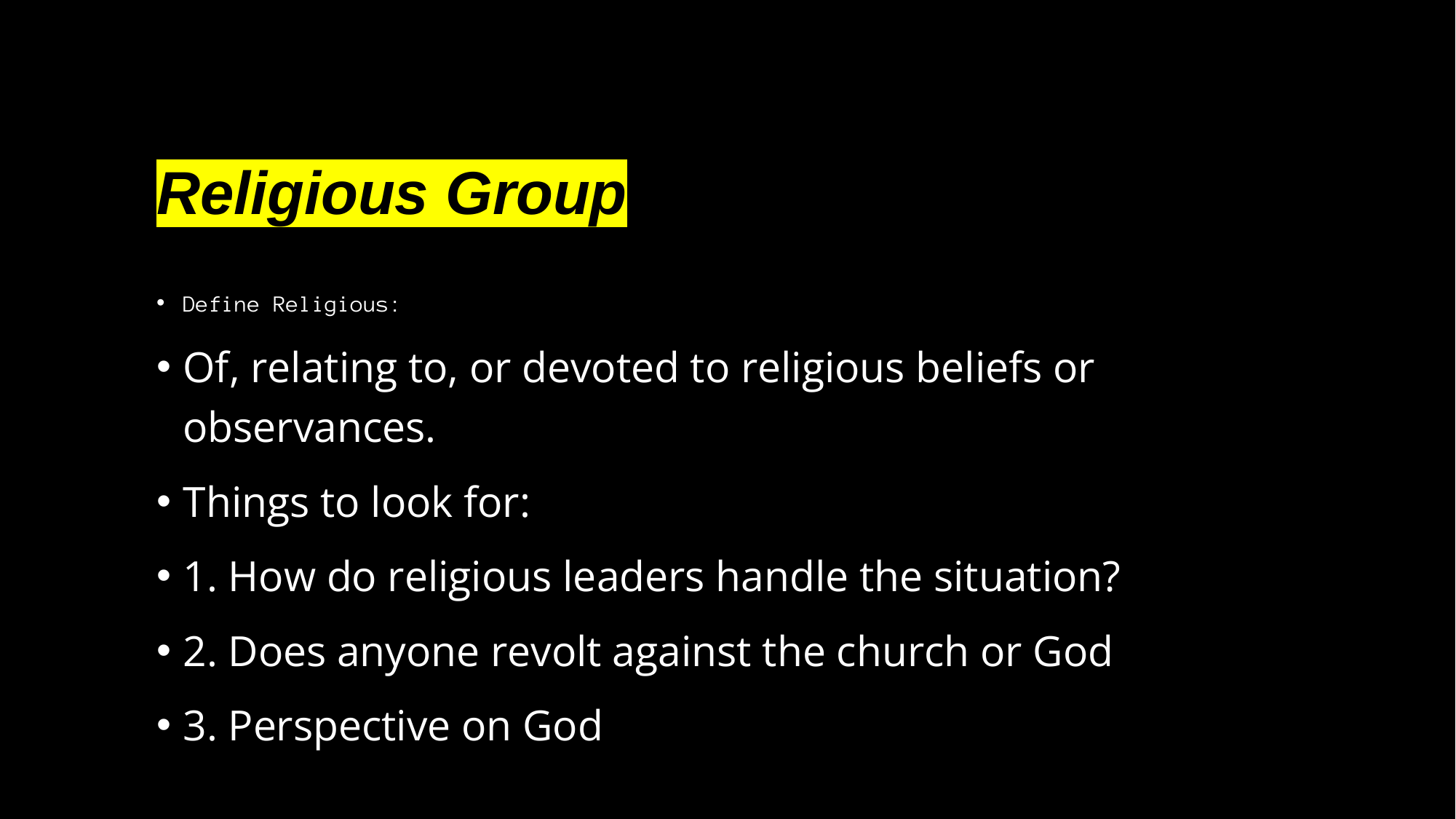

# Religious Group
Define Religious:
Of, relating to, or devoted to religious beliefs or observances.
Things to look for:
1. How do religious leaders handle the situation?
2. Does anyone revolt against the church or God
3. Perspective on God